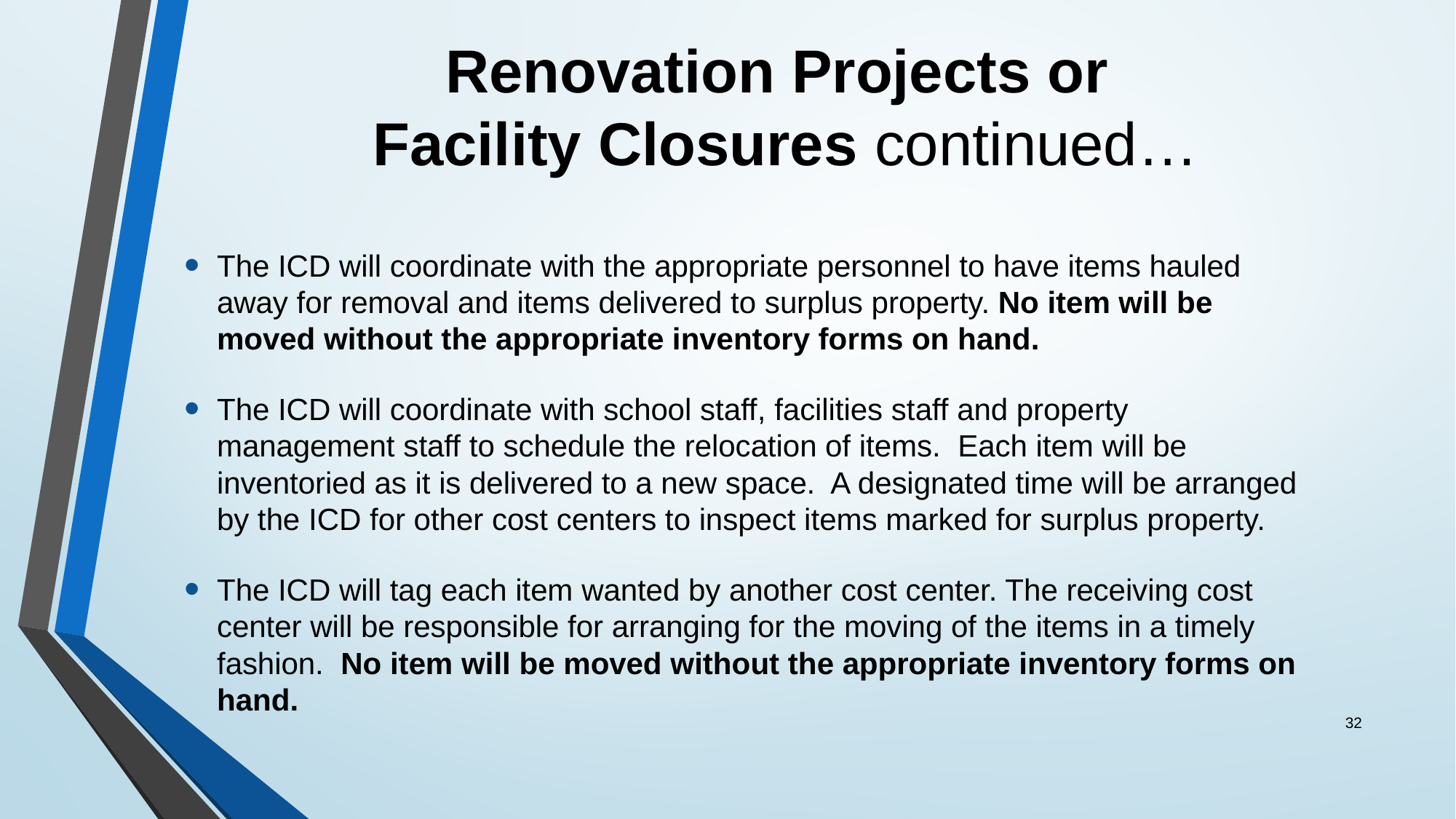

# Renovation Projects or Facility Closures continued…
The ICD will coordinate with the appropriate personnel to have items hauled away for removal and items delivered to surplus property. No item will be moved without the appropriate inventory forms on hand.

The ICD will coordinate with school staff, facilities staff and property management staff to schedule the relocation of items.  Each item will be inventoried as it is delivered to a new space.  A designated time will be arranged by the ICD for other cost centers to inspect items marked for surplus property.

The ICD will tag each item wanted by another cost center. The receiving cost center will be responsible for arranging for the moving of the items in a timely fashion.  No item will be moved without the appropriate inventory forms on hand.

32